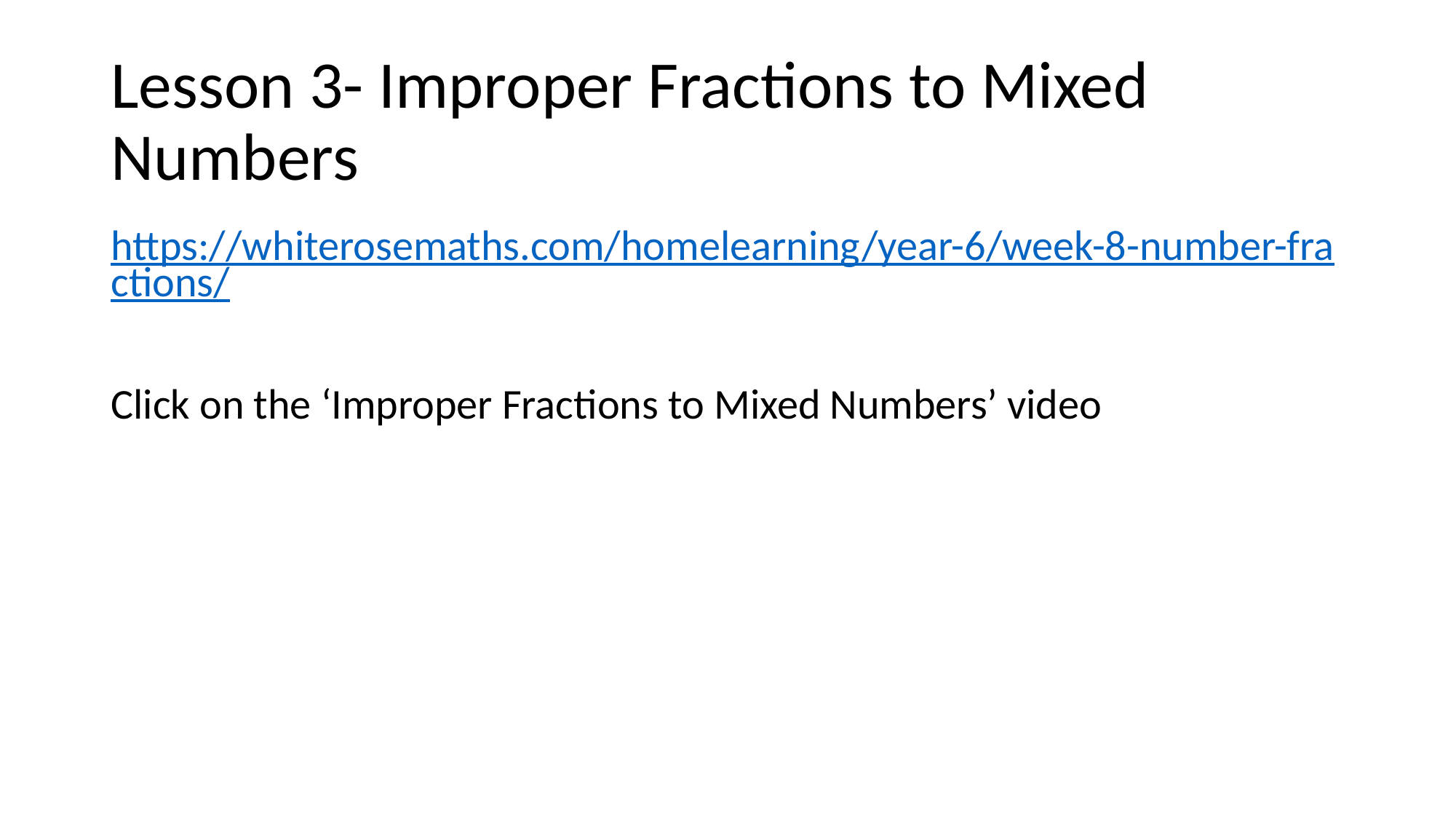

# Lesson 3- Improper Fractions to Mixed Numbers
https://whiterosemaths.com/homelearning/year-6/week-8-number-fractions/

Click on the ‘Improper Fractions to Mixed Numbers’ video